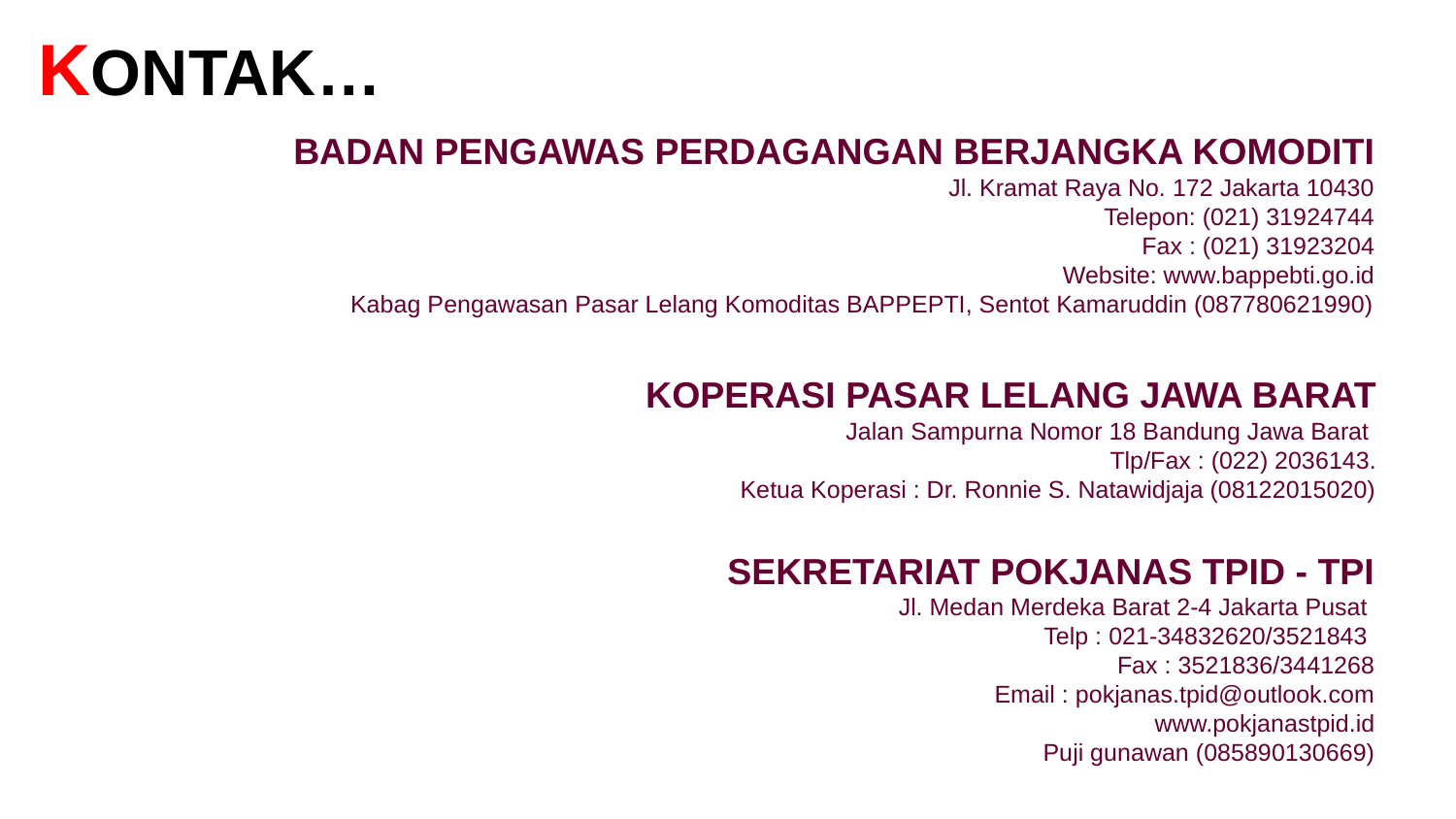

KONTAK…
28
BADAN PENGAWAS PERDAGANGAN BERJANGKA KOMODITI
Jl. Kramat Raya No. 172 Jakarta 10430
Telepon: (021) 31924744
Fax : (021) 31923204
Website: www.bappebti.go.id
Kabag Pengawasan Pasar Lelang Komoditas BAPPEPTI, Sentot Kamaruddin (087780621990)
KOPERASI PASAR LELANG JAWA BARAT
Jalan Sampurna Nomor 18 Bandung Jawa Barat
Tlp/Fax : (022) 2036143.
Ketua Koperasi : Dr. Ronnie S. Natawidjaja (08122015020)
SEKRETARIAT POKJANAS TPID - TPI
Jl. Medan Merdeka Barat 2-4 Jakarta Pusat
Telp : 021-34832620/3521843
Fax : 3521836/3441268
Email : pokjanas.tpid@outlook.com
www.pokjanastpid.id
Puji gunawan (085890130669)